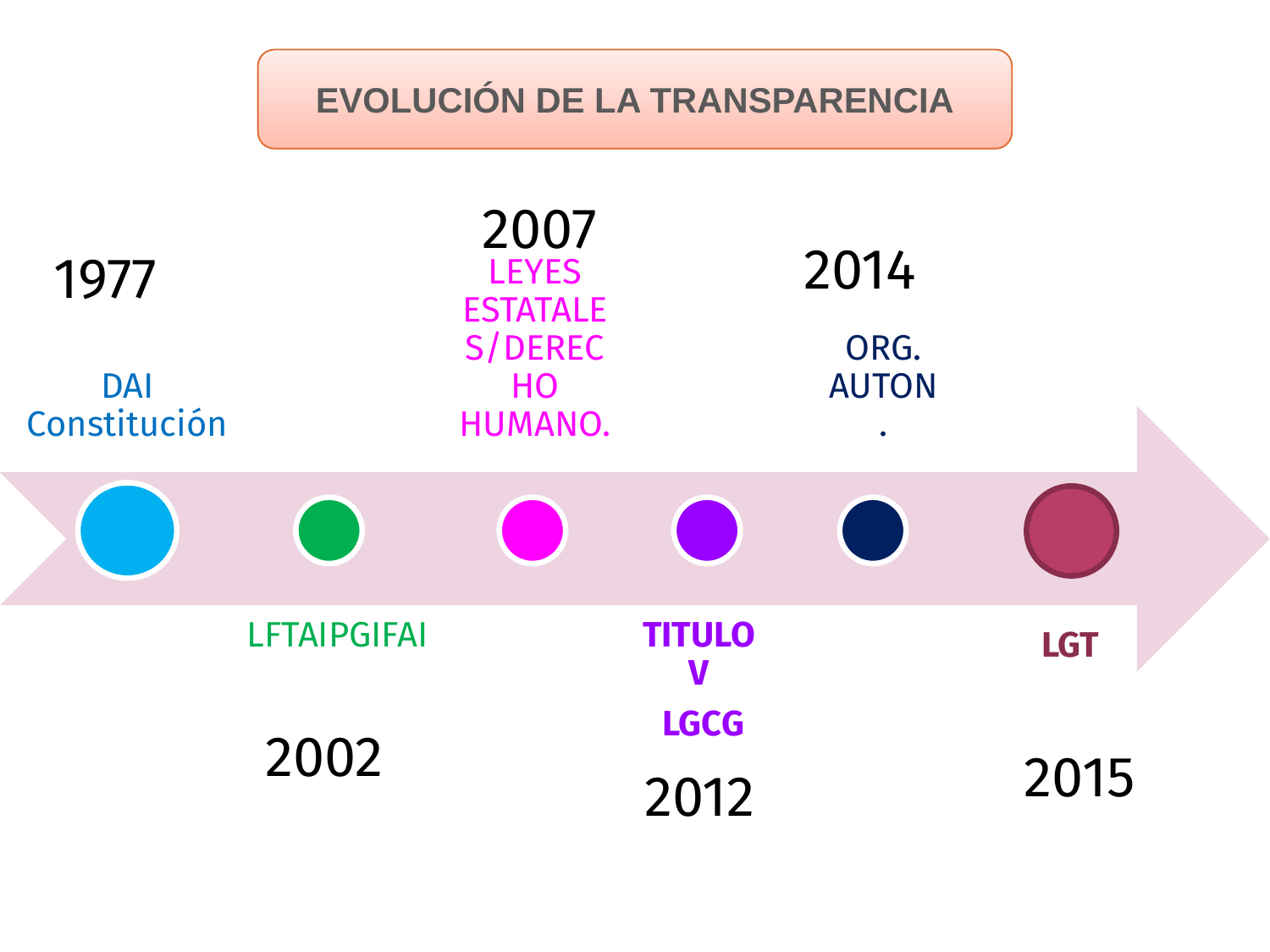

EVOLUCIÓN DE LA TRANSPARENCIA

2007
DAI Constitución
LFTAIPGIFAI
LEYES ESTATALES/DERECHO HUMANO.
TITULO V
 LGCG
ORG. AUTON.
2014
1977

  LGT

2015
2002
2012